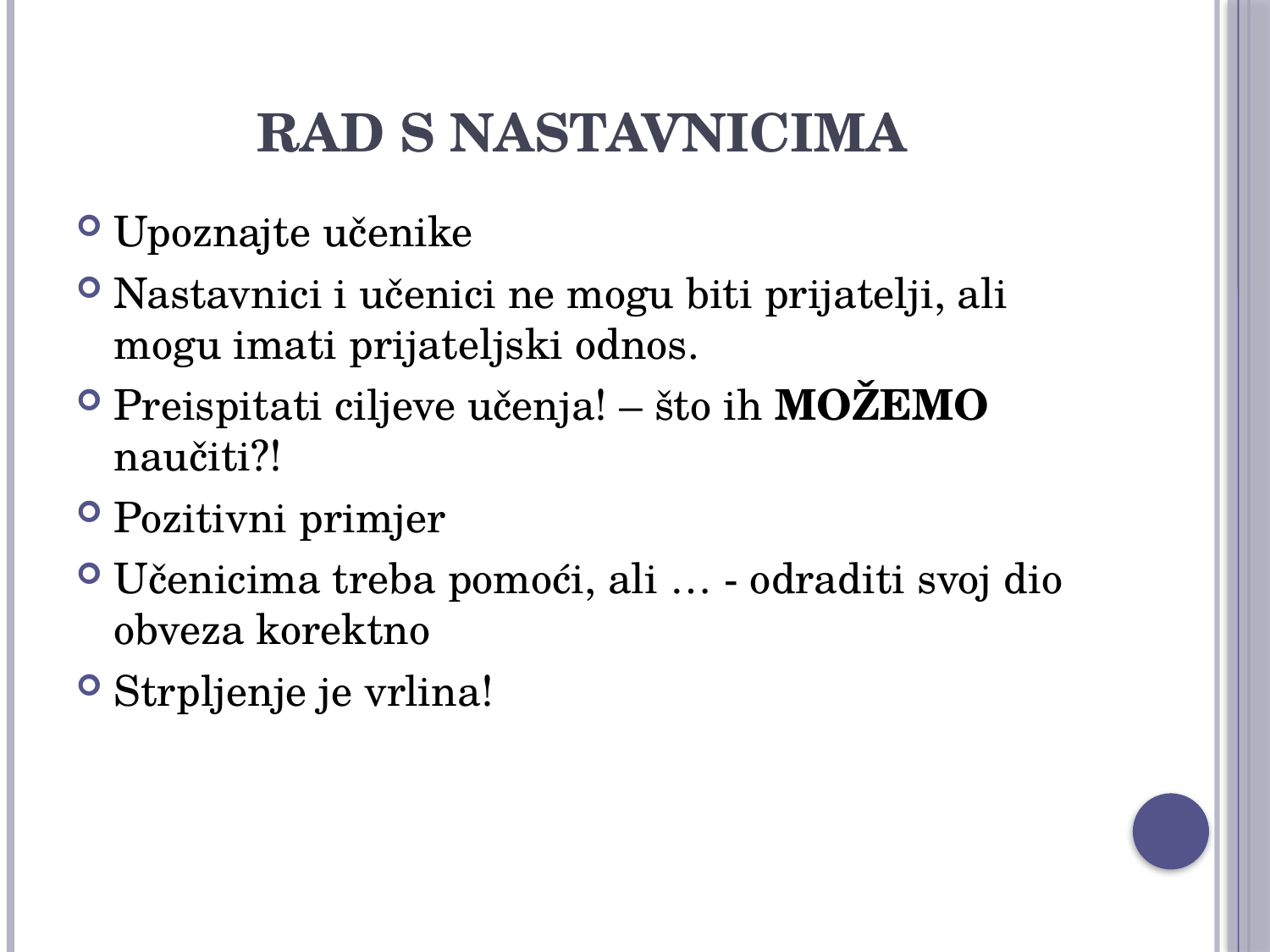

# RAD S NASTAVNICIMA
Upoznajte učenike
Nastavnici i učenici ne mogu biti prijatelji, ali mogu imati prijateljski odnos.
Preispitati ciljeve učenja! – što ih MOŽEMO naučiti?!
Pozitivni primjer
Učenicima treba pomoći, ali … - odraditi svoj dio obveza korektno
Strpljenje je vrlina!